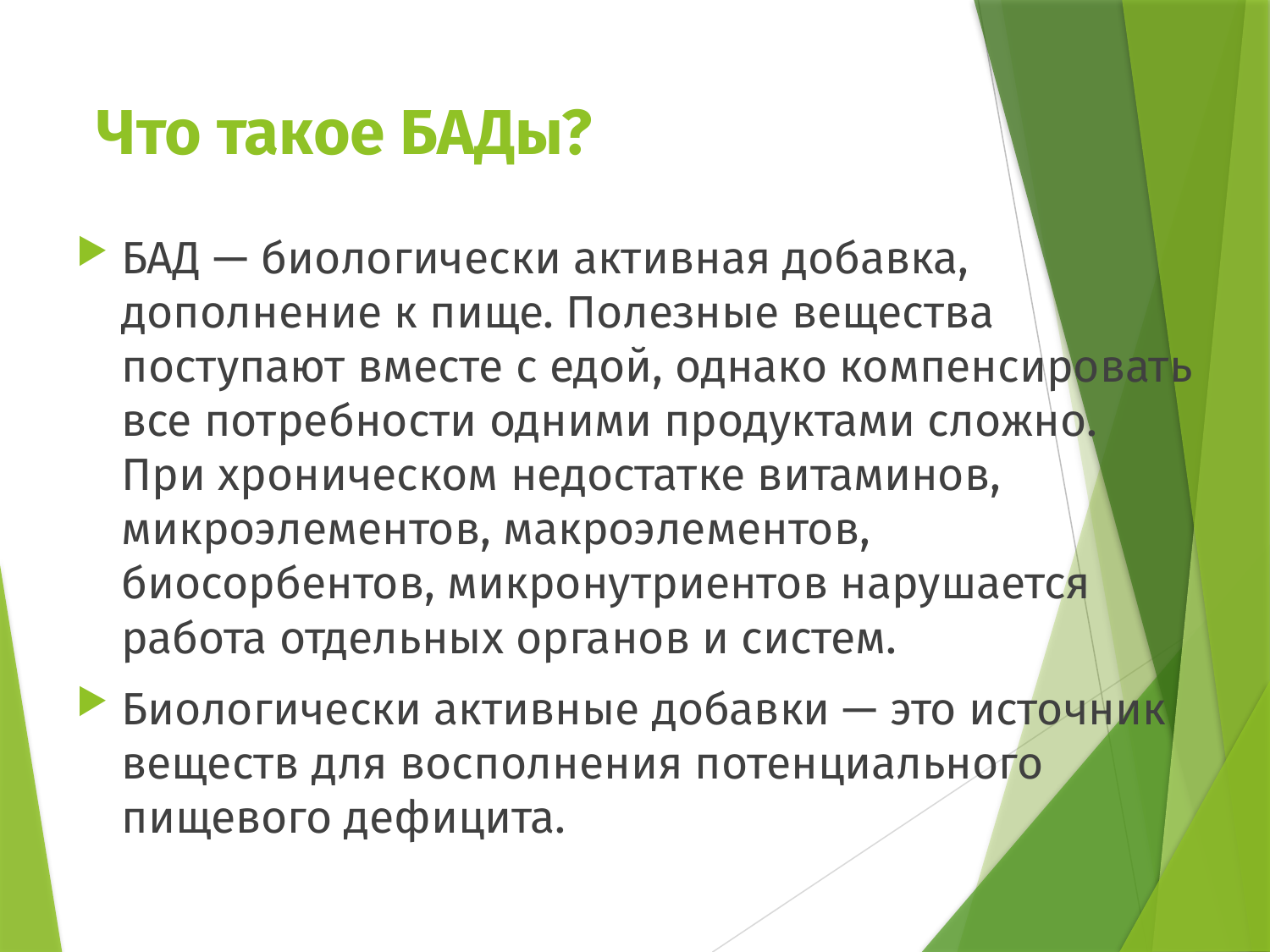

# Что такое БАДы?

БАД — биологически активная добавка, дополнение к пище. Полезные вещества поступают вместе с едой, однако компенсировать все потребности одними продуктами сложно. При хроническом недостатке витаминов, микроэлементов, макроэлементов, биосорбентов, микронутриентов нарушается работа отдельных органов и систем.
Биологически активные добавки — это источник веществ для восполнения потенциального пищевого дефицита.